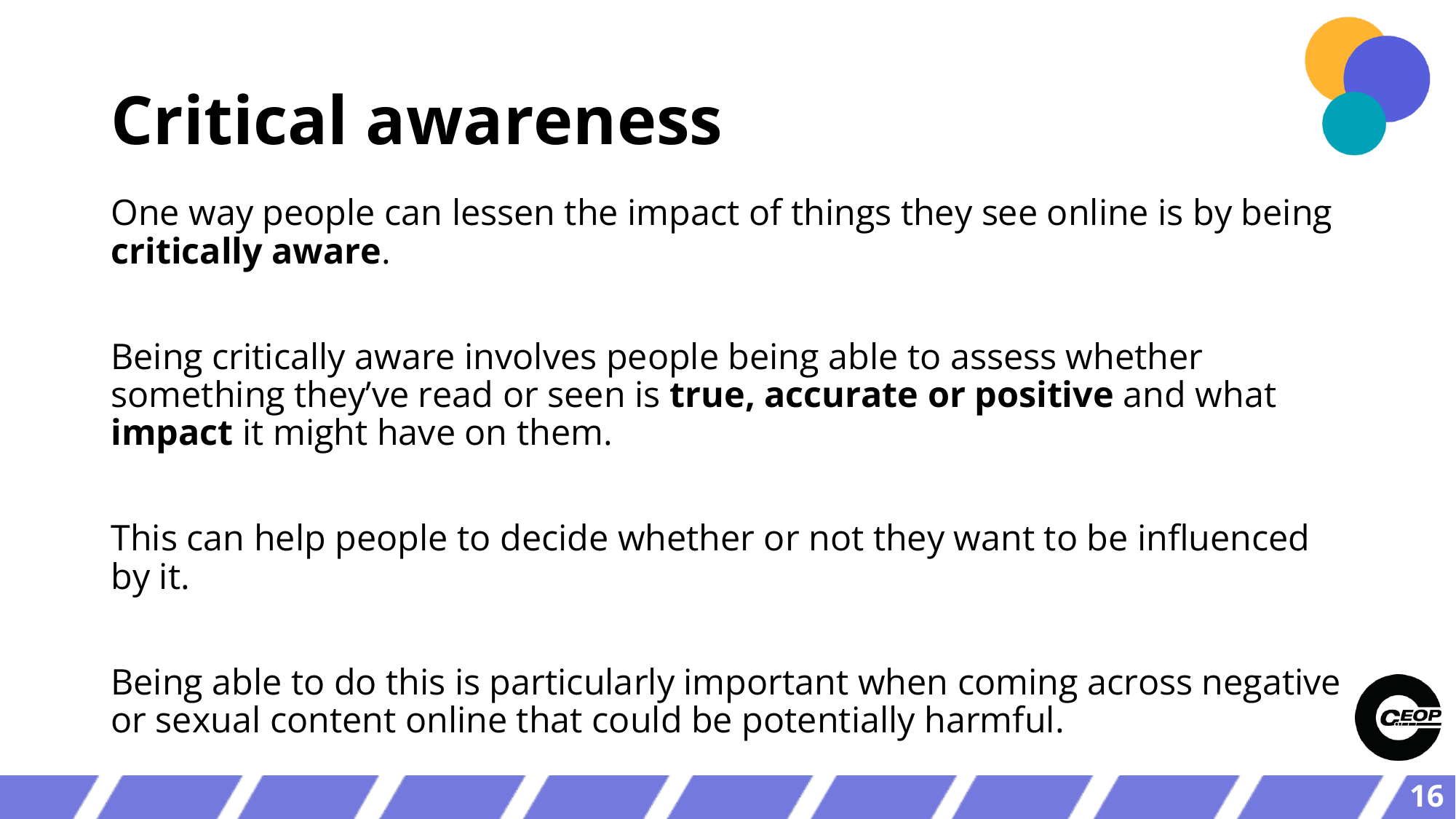

# Critical awareness
One way people can lessen the impact of things they see online is by being critically aware.

Being critically aware involves people being able to assess whether something they’ve read or seen is true, accurate or positive and what impact it might have on them.

This can help people to decide whether or not they want to be influenced by it.

Being able to do this is particularly important when coming across negative or sexual content online that could be potentially harmful.
16